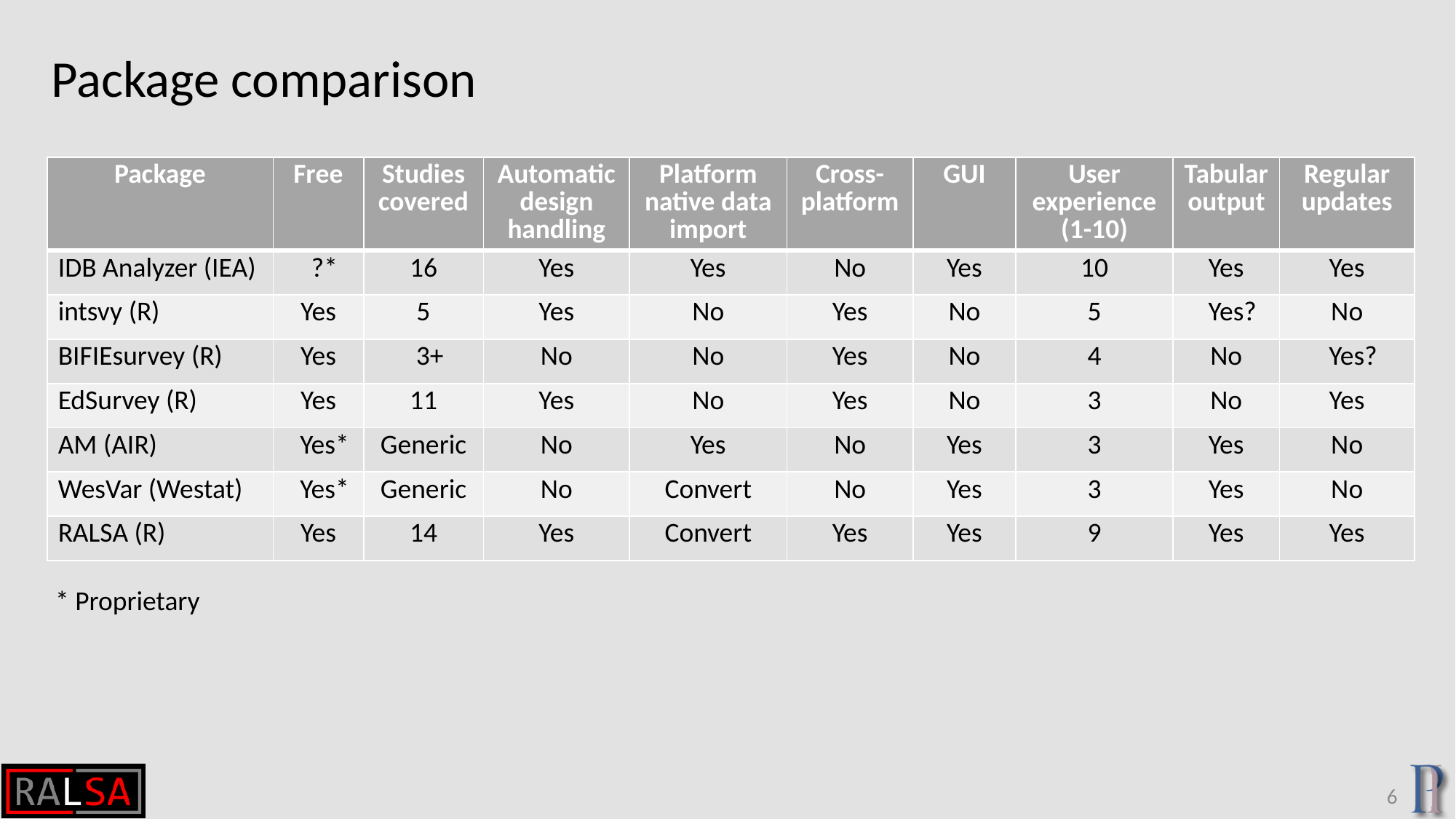

# Package comparison
| Package | Free | Studies covered | Automatic design handling | Platform native data import | Cross-platform | GUI | User experience (1-10) | Tabular output | Regular updates |
| --- | --- | --- | --- | --- | --- | --- | --- | --- | --- |
| IDB Analyzer (IEA) | ?\* | 16 | Yes | Yes | No | Yes | 10 | Yes | Yes |
| intsvy (R) | Yes | 5 | Yes | No | Yes | No | 5 | Yes? | No |
| BIFIEsurvey (R) | Yes | 3+ | No | No | Yes | No | 4 | No | Yes? |
| EdSurvey (R) | Yes | 11 | Yes | No | Yes | No | 3 | No | Yes |
| AM (AIR) | Yes\* | Generic | No | Yes | No | Yes | 3 | Yes | No |
| WesVar (Westat) | Yes\* | Generic | No | Convert | No | Yes | 3 | Yes | No |
| RALSA (R) | Yes | 14 | Yes | Convert | Yes | Yes | 9 | Yes | Yes |
* Proprietary
6